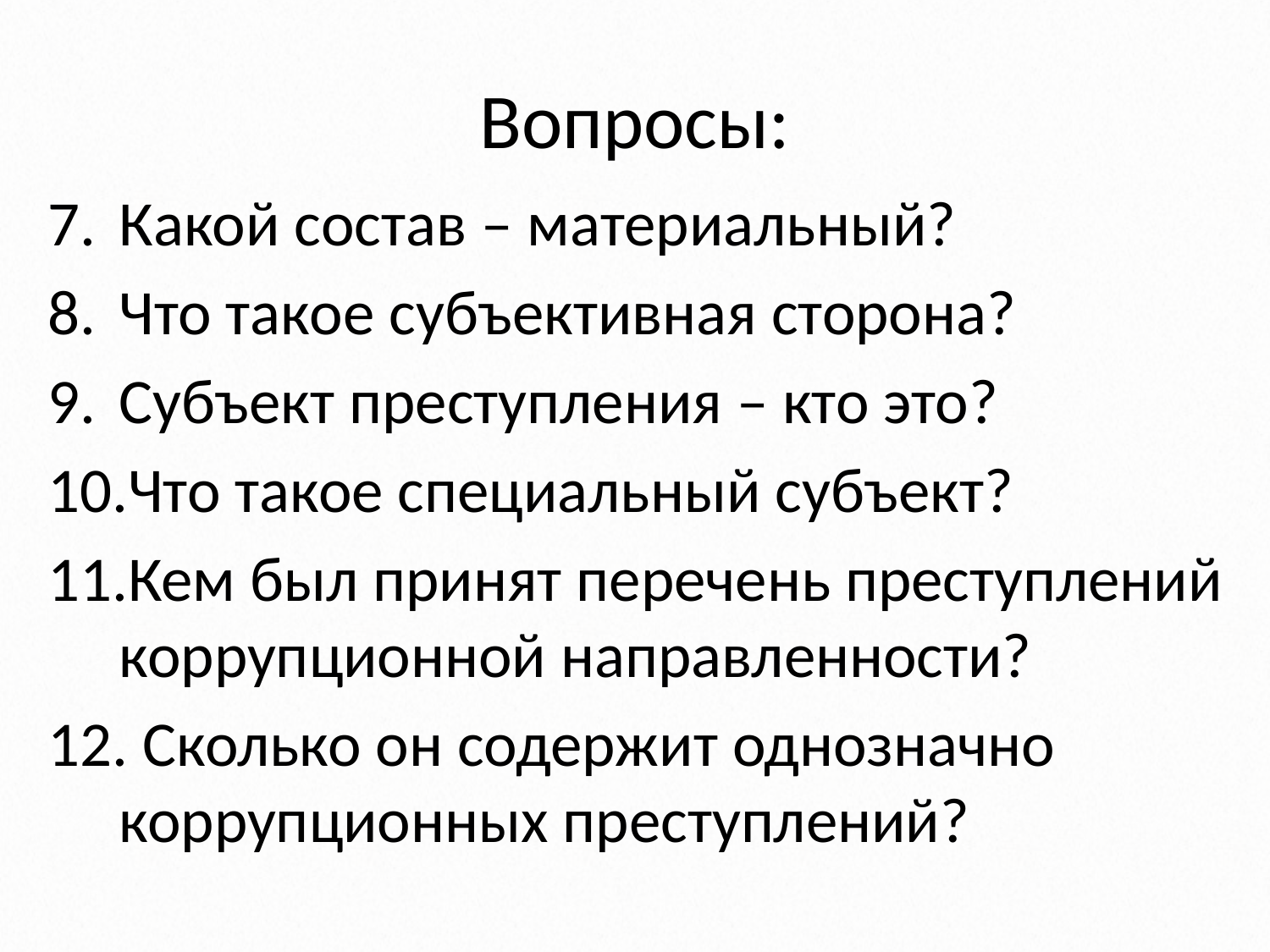

# Вопросы:
Какой состав – материальный?
Что такое субъективная сторона?
Субъект преступления – кто это?
Что такое специальный субъект?
Кем был принят перечень преступлений коррупционной направленности?
 Сколько он содержит однозначно коррупционных преступлений?